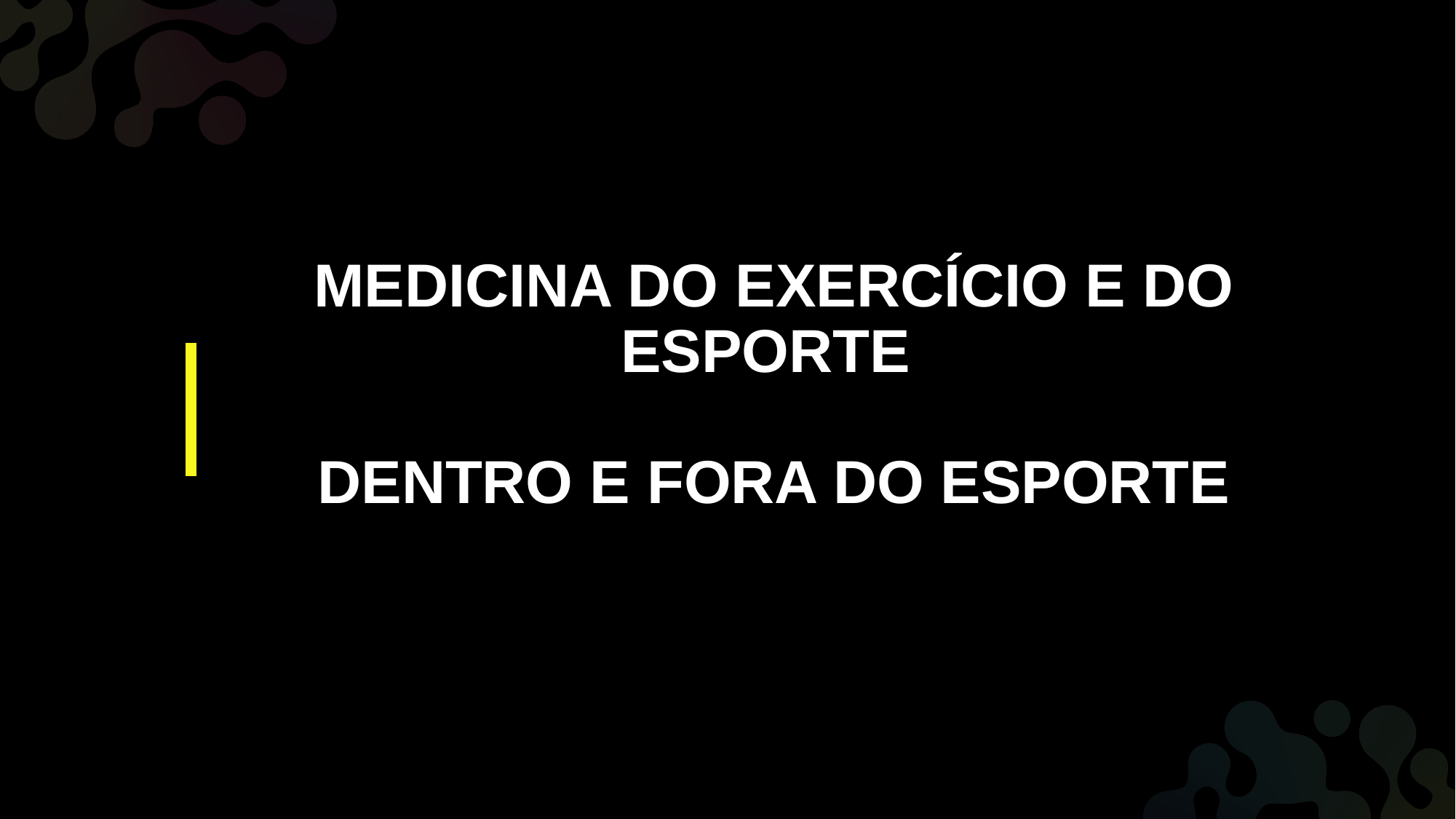

# MEDICINA DO EXERCÍCIO E DO ESPORTE DENTRO E FORA DO ESPORTE